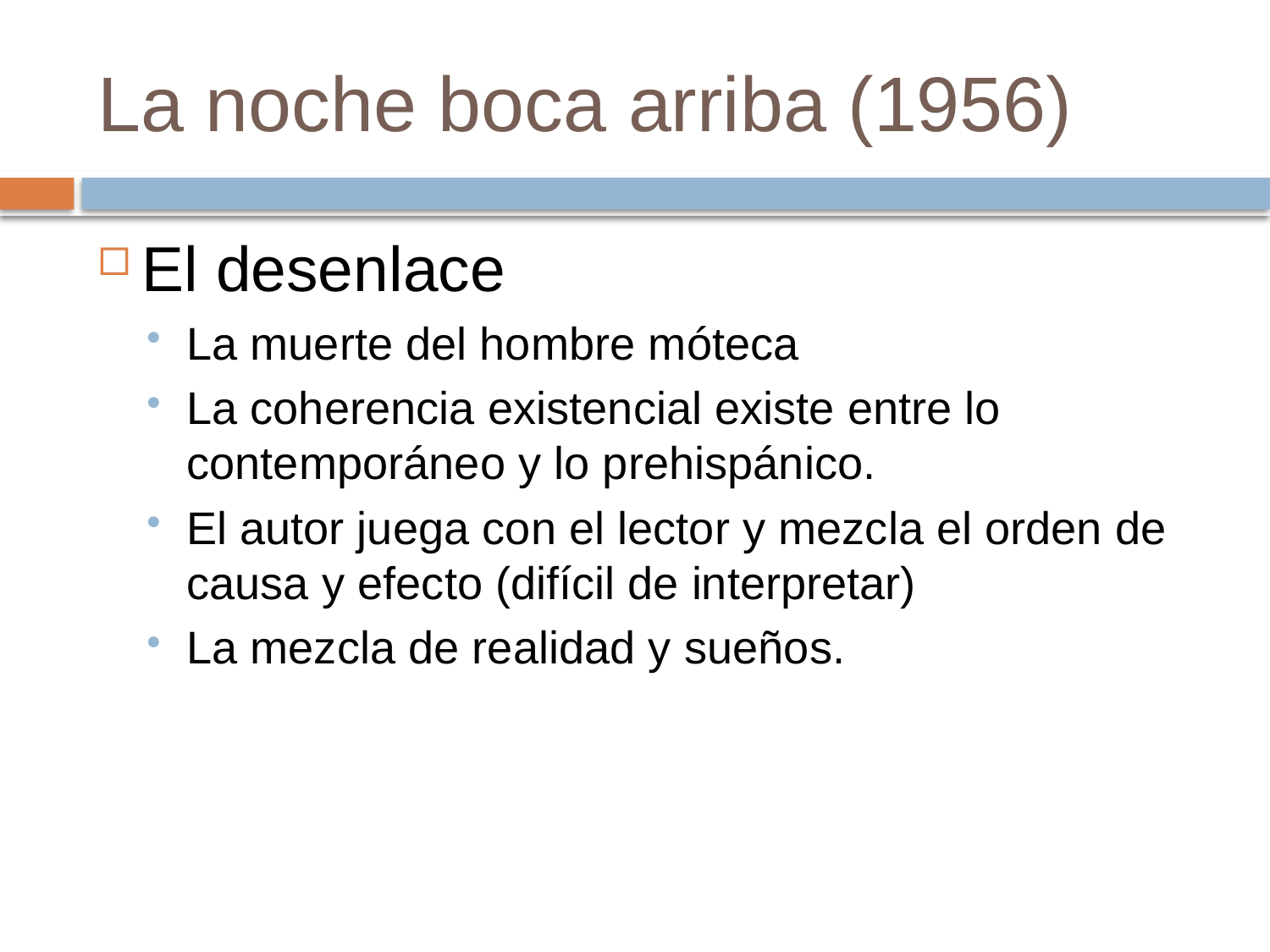

# La noche boca arriba (1956)
El desenlace
La muerte del hombre móteca
La coherencia existencial existe entre lo contemporáneo y lo prehispánico.
El autor juega con el lector y mezcla el orden de causa y efecto (difícil de interpretar)
La mezcla de realidad y sueños.